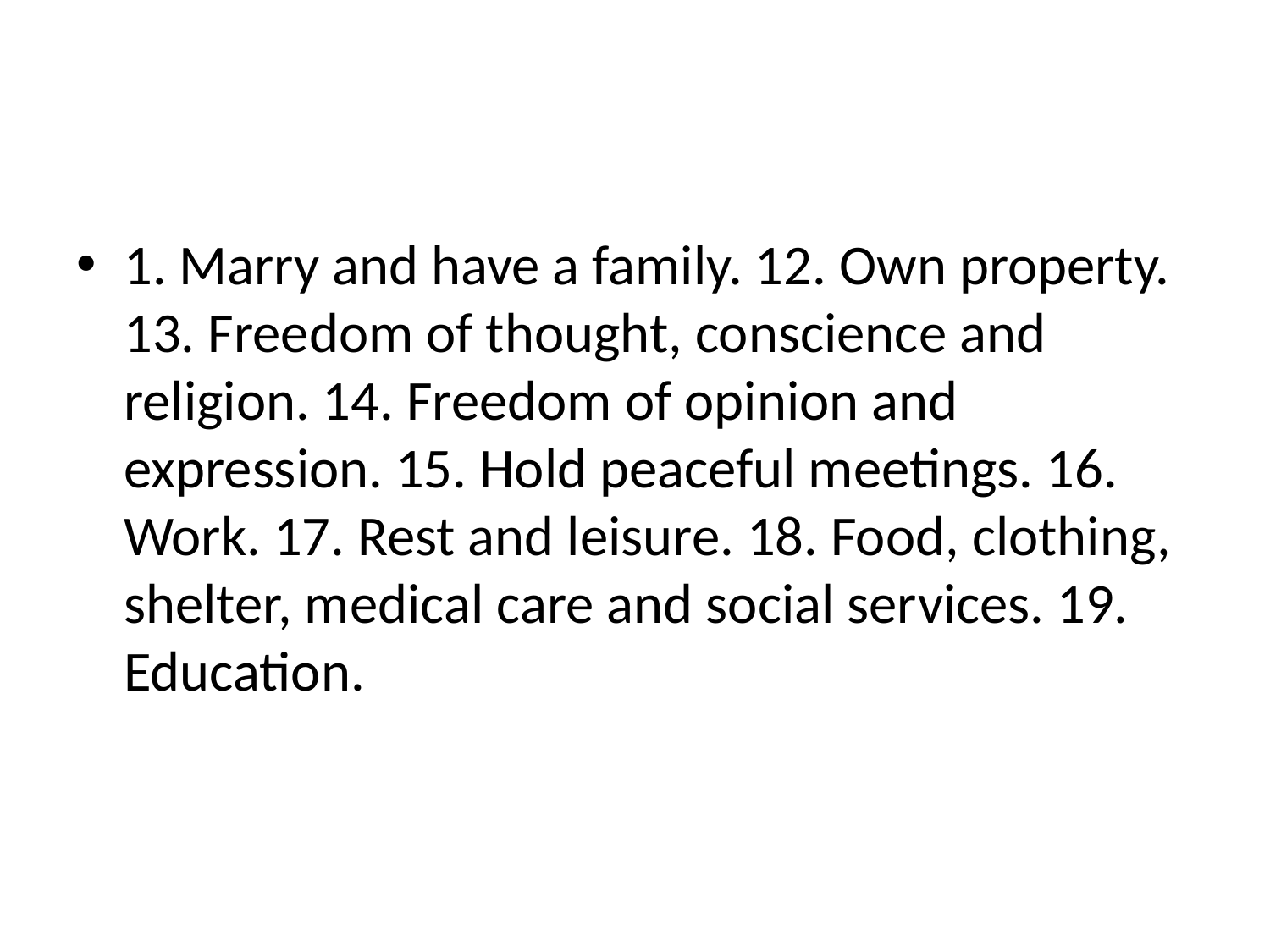

#
1. Marry and have a family. 12. Own property. 13. Freedom of thought, conscience and religion. 14. Freedom of opinion and expression. 15. Hold peaceful meetings. 16. Work. 17. Rest and leisure. 18. Food, clothing, shelter, medical care and social services. 19. Education.